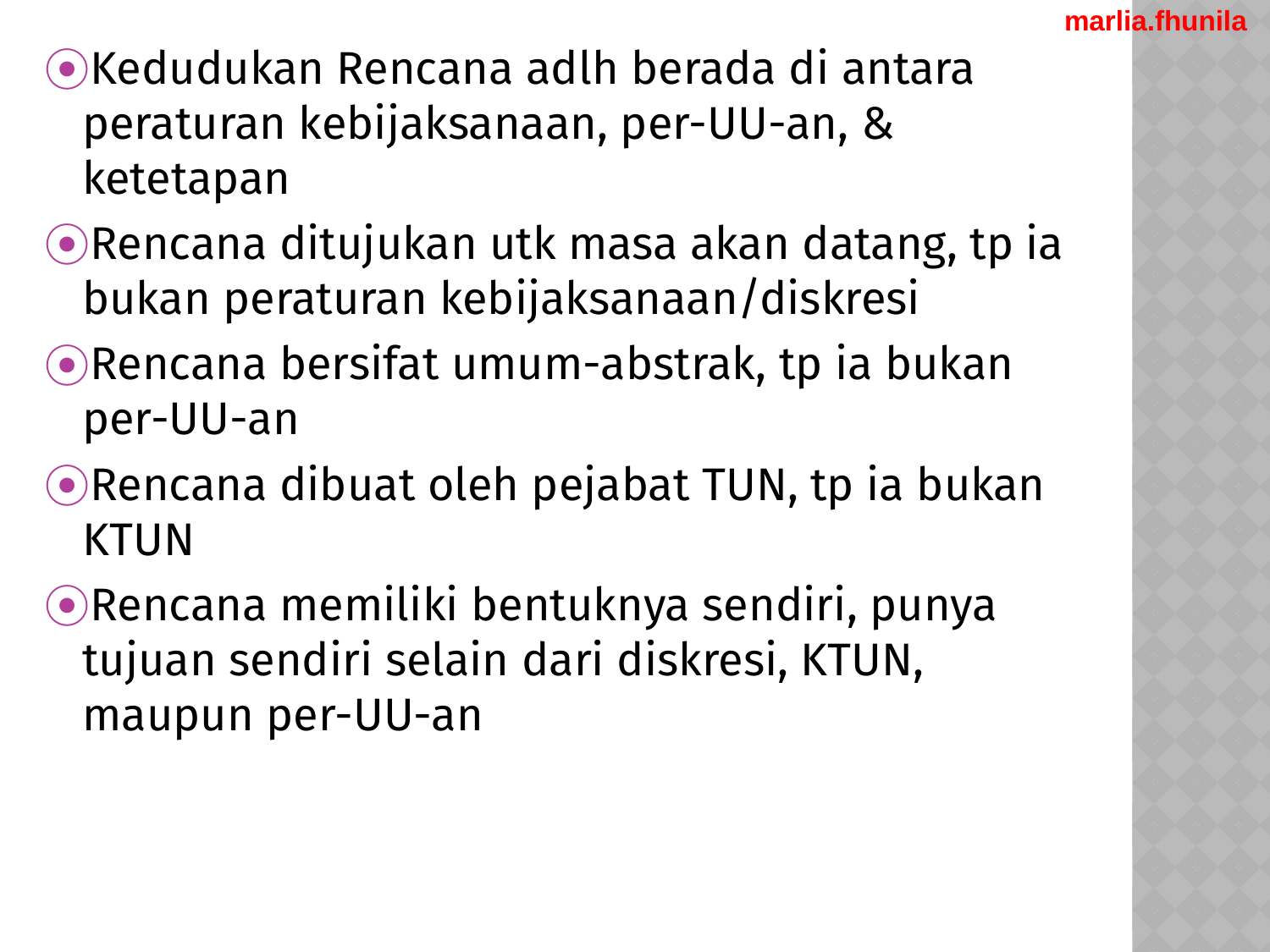

marlia.fhunila
Kedudukan Rencana adlh berada di antara peraturan kebijaksanaan, per-UU-an, & ketetapan
Rencana ditujukan utk masa akan datang, tp ia bukan peraturan kebijaksanaan/diskresi
Rencana bersifat umum-abstrak, tp ia bukan per-UU-an
Rencana dibuat oleh pejabat TUN, tp ia bukan KTUN
Rencana memiliki bentuknya sendiri, punya tujuan sendiri selain dari diskresi, KTUN, maupun per-UU-an